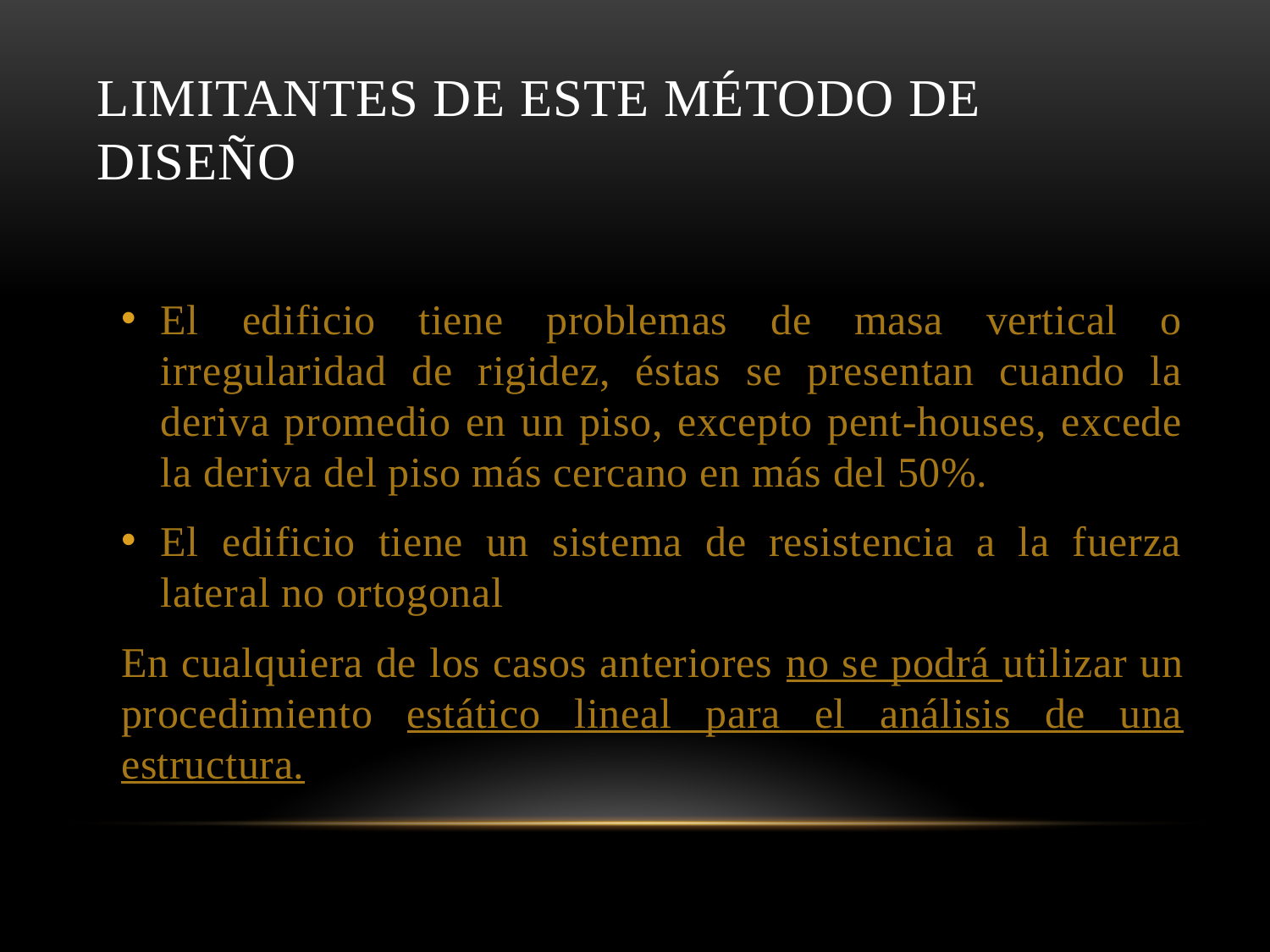

# Limitantes de este método de Diseño

El edificio tiene problemas de masa vertical o irregularidad de rigidez, éstas se presentan cuando la deriva promedio en un piso, excepto pent-houses, excede la deriva del piso más cercano en más del 50%.
El edificio tiene un sistema de resistencia a la fuerza lateral no ortogonal
En cualquiera de los casos anteriores no se podrá utilizar un procedimiento estático lineal para el análisis de una estructura.